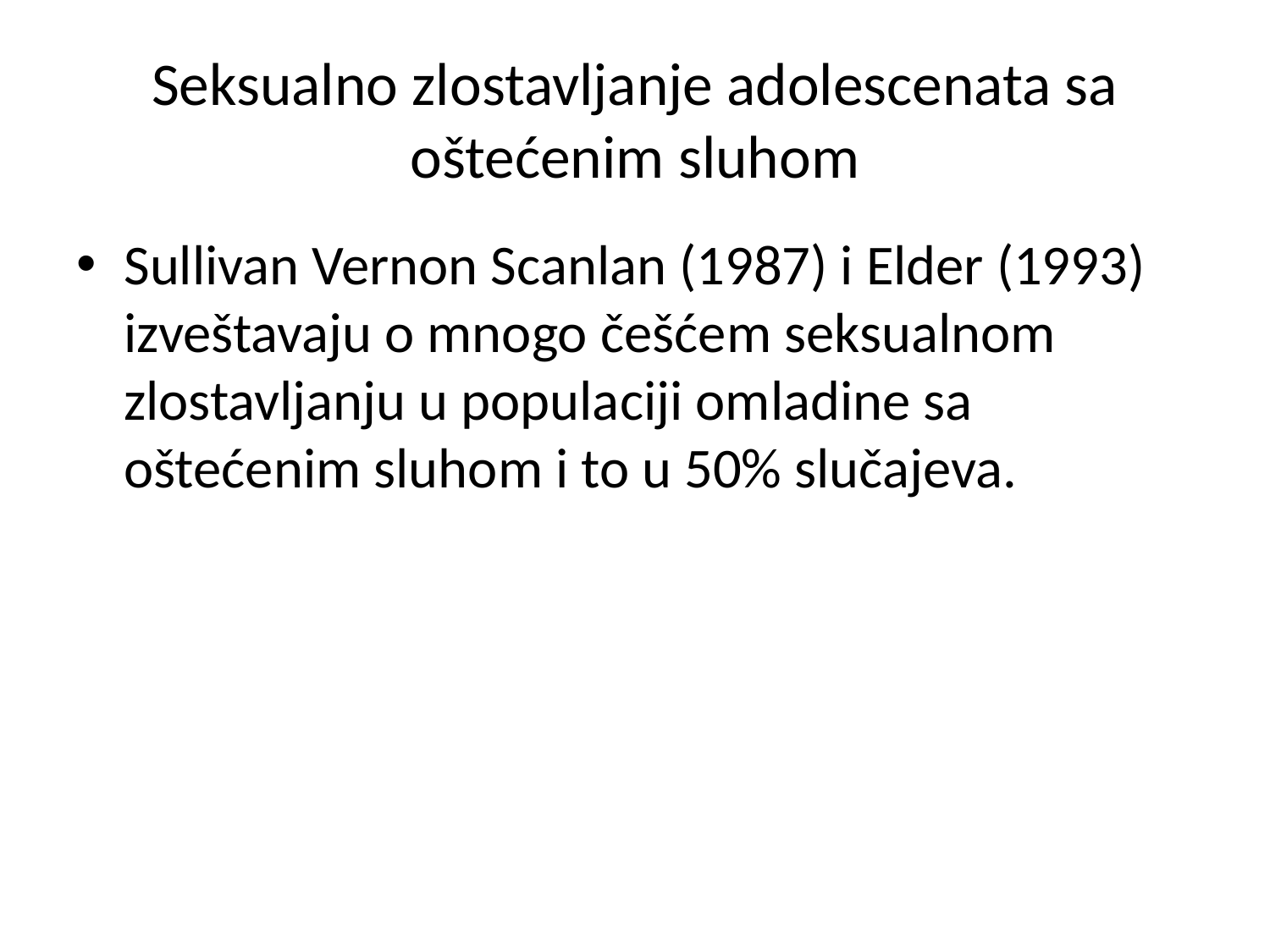

# Seksualno zlostavljanje adolescenata sa oštećenim sluhom
Sullivan Vernon Scanlan (1987) i Elder (1993) izveštavaju o mnogo češćem seksualnom zlostavljanju u populaciji omladine sa oštećenim sluhom i to u 50% slučajeva.